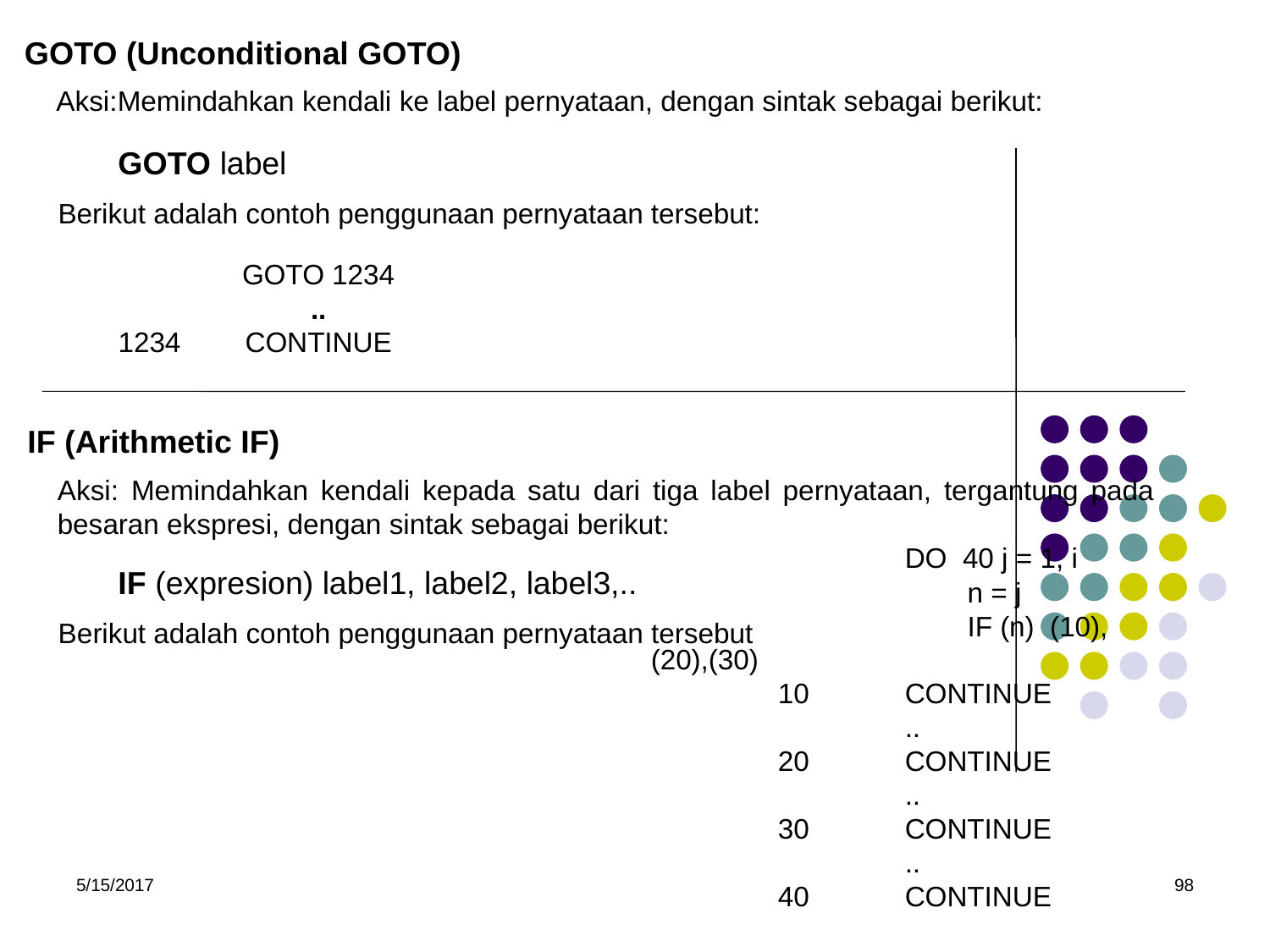

GOTO (Unconditional GOTO)
Aksi:Memindahkan kendali ke label pernyataan, dengan sintak sebagai berikut:
GOTO label
Berikut adalah contoh penggunaan pernyataan tersebut:
		GOTO 1234
		..
	1234	CONTINUE
IF (Arithmetic IF)
Aksi: Memindahkan kendali kepada satu dari tiga label pernyataan, tergantung pada besaran ekspresi, dengan sintak sebagai berikut:
		DO  40 j = 1, i
		        n = j
		        IF (n)  (10), (20),(30)
	10	CONTINUE
		..
	20	CONTINUE
		..
	30	CONTINUE
		..
	40	CONTINUE
IF (expresion) label1, label2, label3,..
Berikut adalah contoh penggunaan pernyataan tersebut
5/15/2017
98